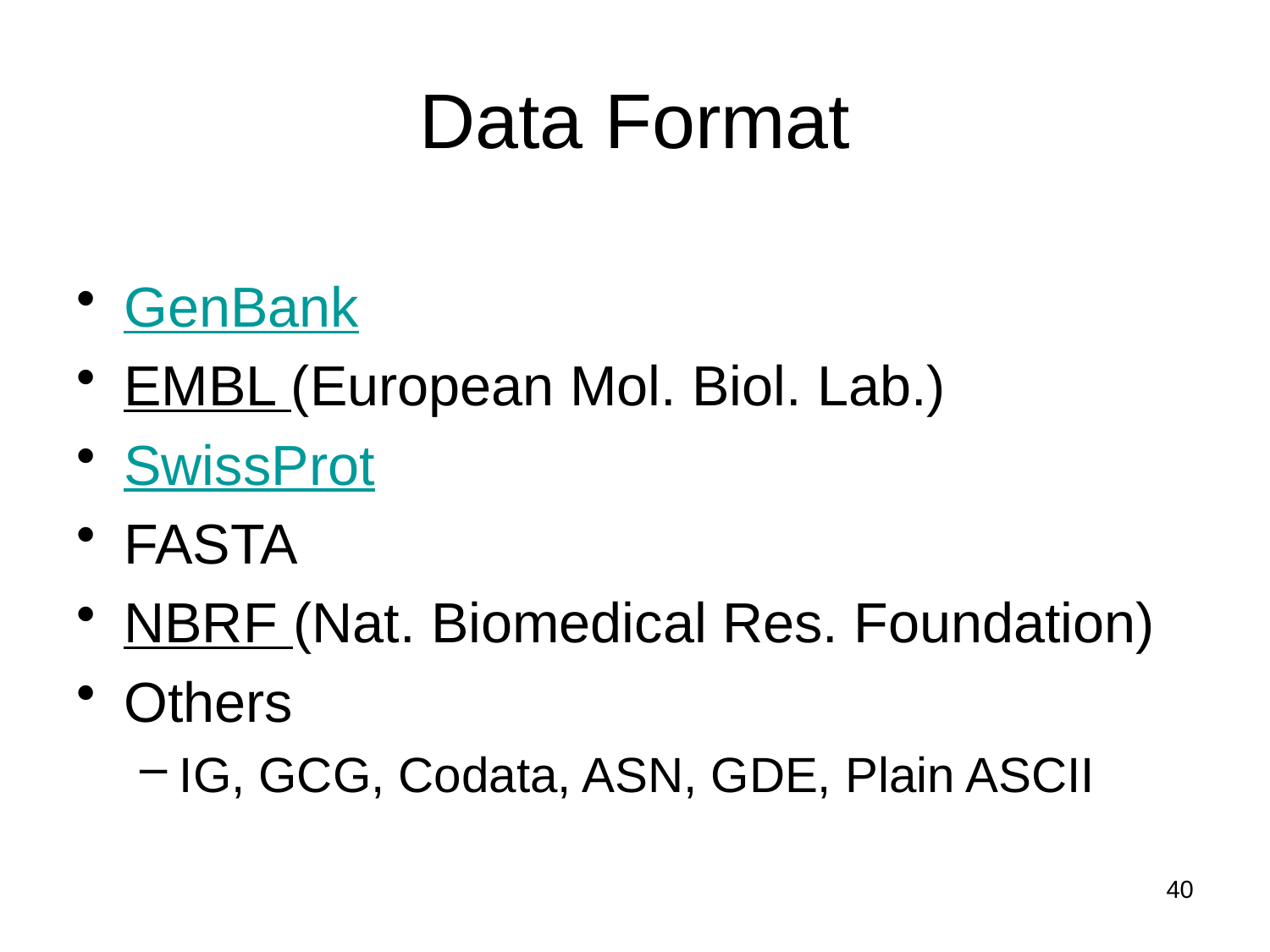

# Data Format
GenBank
EMBL (European Mol. Biol. Lab.)
SwissProt
FASTA
NBRF (Nat. Biomedical Res. Foundation)
Others
IG, GCG, Codata, ASN, GDE, Plain ASCII
40